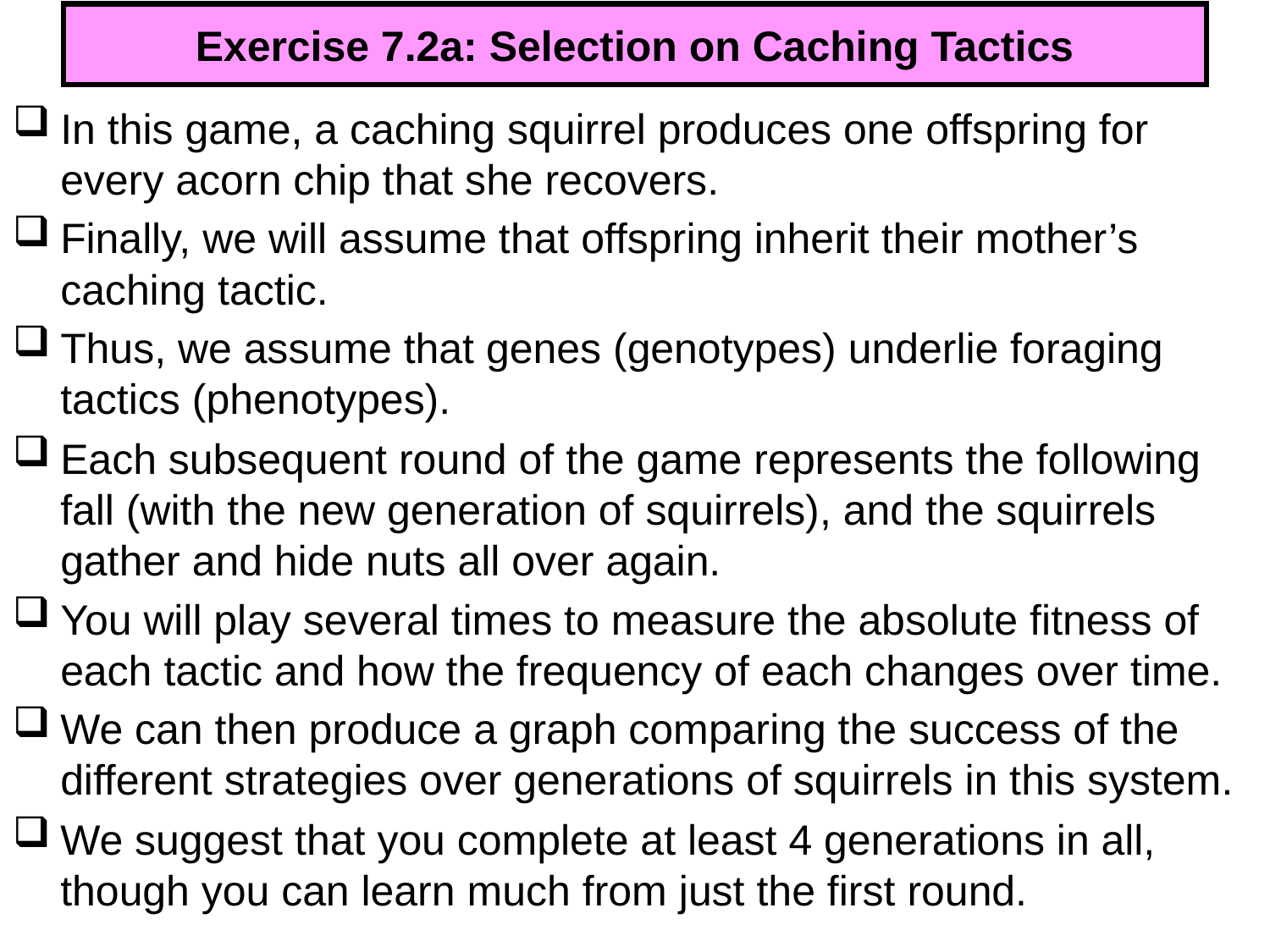

# Exercise 7.2a: Selection on Caching Tactics
In this game, a caching squirrel produces one offspring for every acorn chip that she recovers.
Finally, we will assume that offspring inherit their mother’s caching tactic.
Thus, we assume that genes (genotypes) underlie foraging tactics (phenotypes).
Each subsequent round of the game represents the following fall (with the new generation of squirrels), and the squirrels gather and hide nuts all over again.
You will play several times to measure the absolute fitness of each tactic and how the frequency of each changes over time.
We can then produce a graph comparing the success of the different strategies over generations of squirrels in this system.
We suggest that you complete at least 4 generations in all, though you can learn much from just the first round.

314